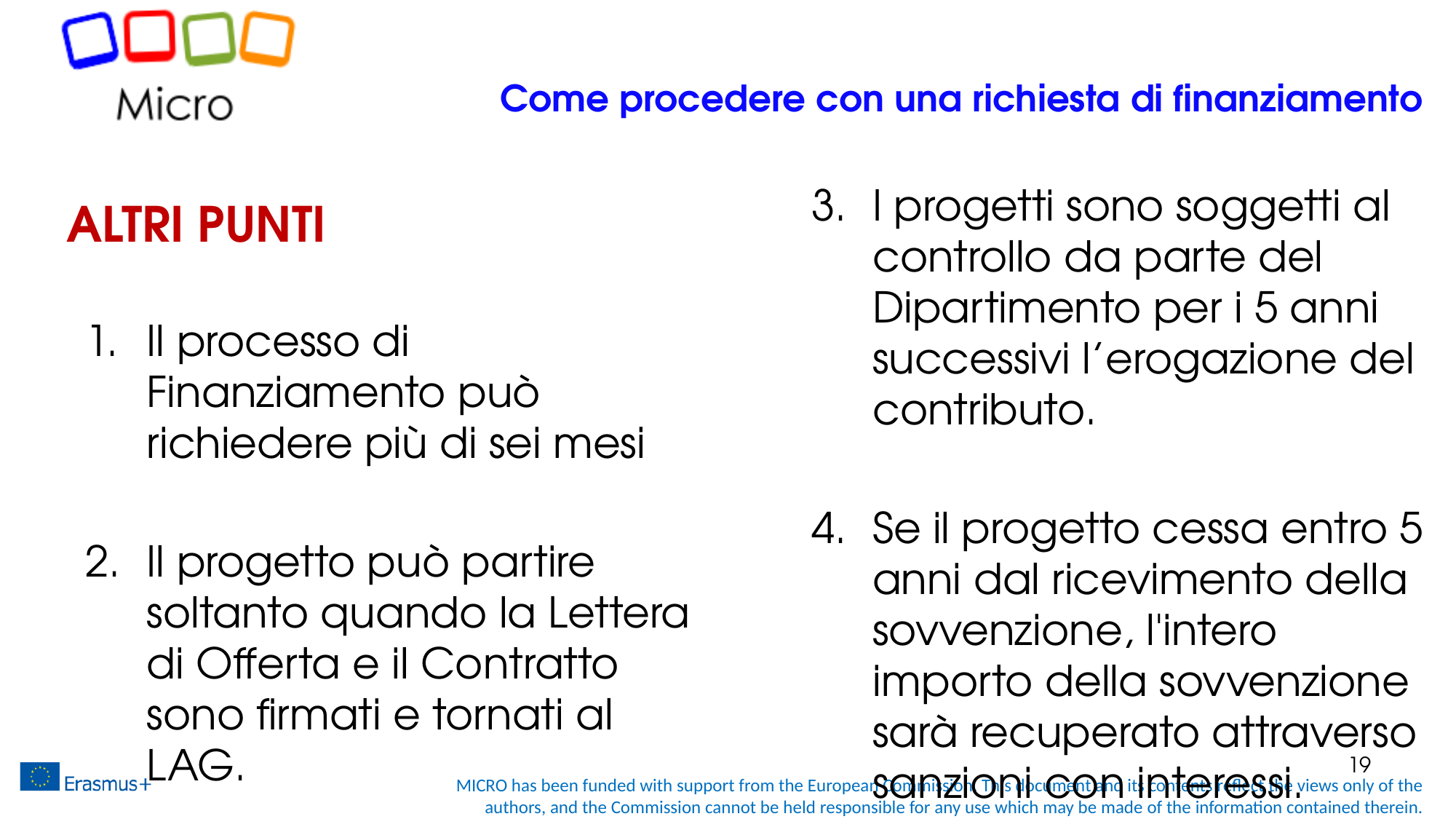

Come procedere con una richiesta di finanziamento
I progetti sono soggetti al controllo da parte del Dipartimento per i 5 anni successivi l’erogazione del contributo.

Se il progetto cessa entro 5 anni dal ricevimento della sovvenzione, l'intero importo della sovvenzione sarà recuperato attraverso sanzioni con interessi.
# ALTRI PUNTI
Il processo di Finanziamento può richiedere più di sei mesi

Il progetto può partire soltanto quando la Lettera di Offerta e il Contratto sono firmati e tornati al LAG.

19